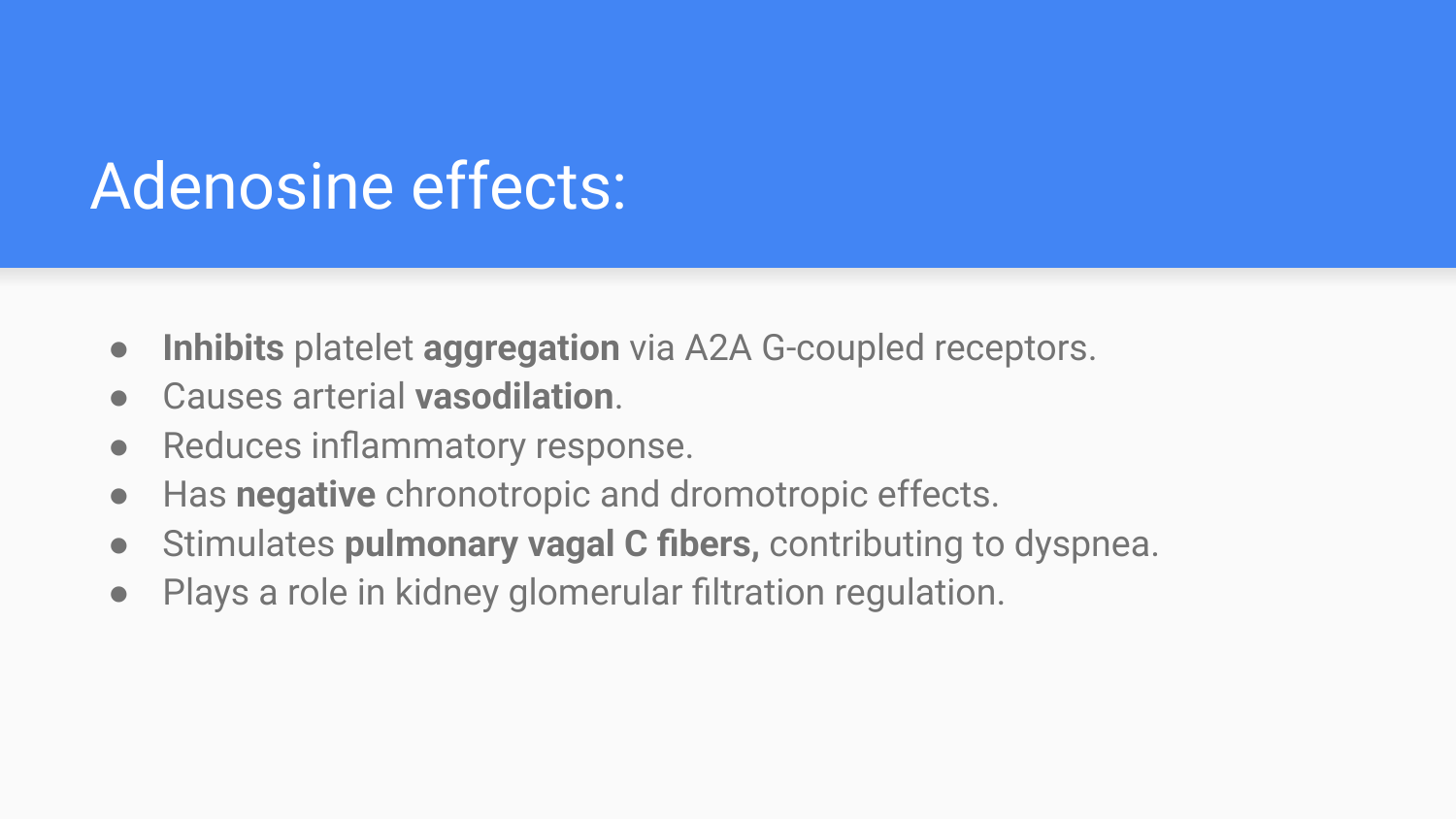

# Adenosine effects:
Inhibits platelet aggregation via A2A G-coupled receptors.
Causes arterial vasodilation.
Reduces inflammatory response.
Has negative chronotropic and dromotropic effects.
Stimulates pulmonary vagal C fibers, contributing to dyspnea.
Plays a role in kidney glomerular filtration regulation.